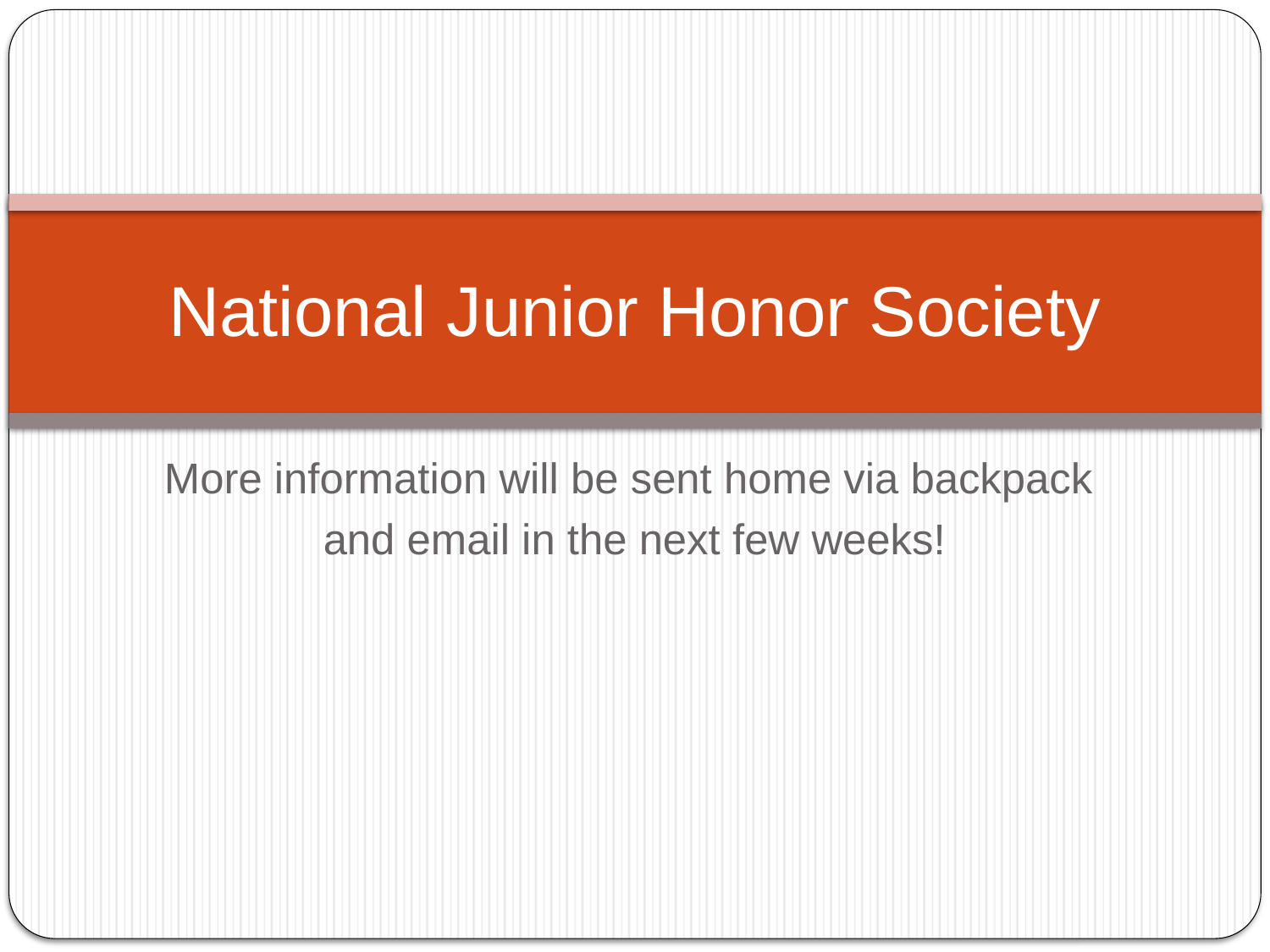

# National Junior Honor Society
More information will be sent home via backpack
and email in the next few weeks!